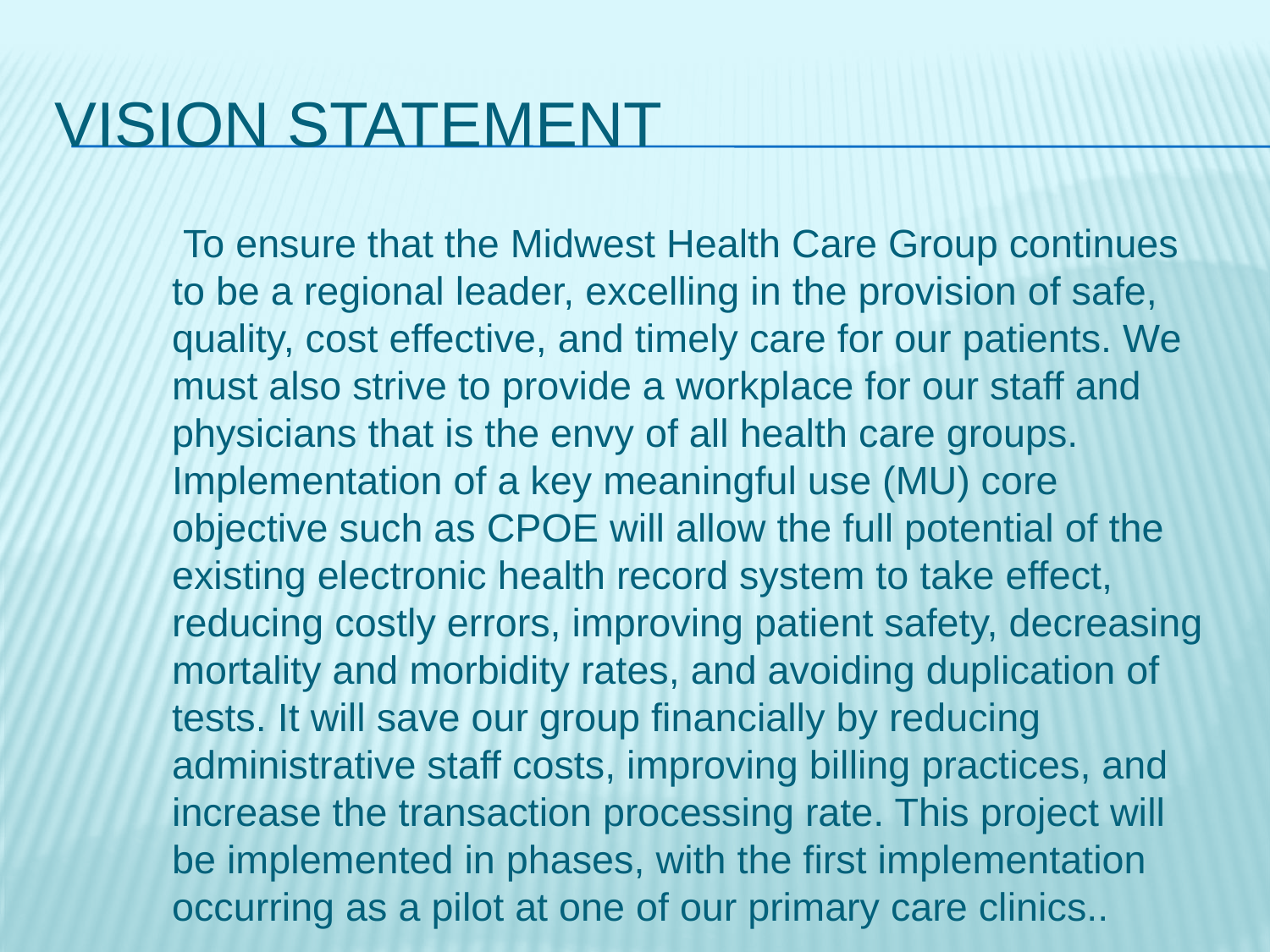

# Vision Statement
	 To ensure that the Midwest Health Care Group continues to be a regional leader, excelling in the provision of safe, quality, cost effective, and timely care for our patients. We must also strive to provide a workplace for our staff and physicians that is the envy of all health care groups. Implementation of a key meaningful use (MU) core objective such as CPOE will allow the full potential of the existing electronic health record system to take effect, reducing costly errors, improving patient safety, decreasing mortality and morbidity rates, and avoiding duplication of tests. It will save our group financially by reducing administrative staff costs, improving billing practices, and increase the transaction processing rate. This project will be implemented in phases, with the first implementation occurring as a pilot at one of our primary care clinics..